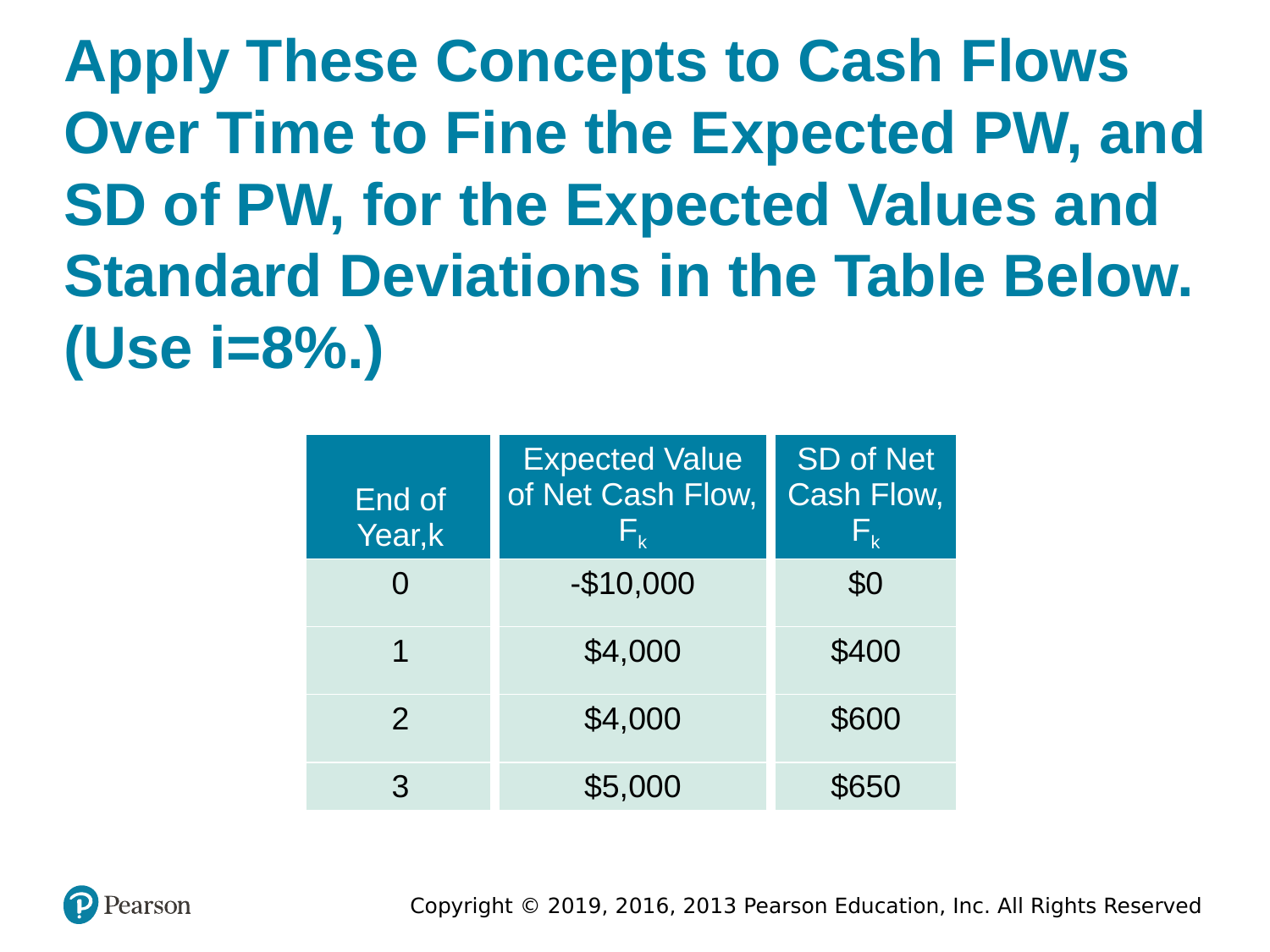

# Apply These Concepts to Cash Flows Over Time to Fine the Expected PW, and SD of PW, for the Expected Values and Standard Deviations in the Table Below. (Use i=8%.)
| End of Year,k | Expected Value of Net Cash Flow, Fk | SD of Net Cash Flow, Fk |
| --- | --- | --- |
| 0 | -$10,000 | $0 |
| 1 | $4,000 | $400 |
| 2 | $4,000 | $600 |
| 3 | $5,000 | $650 |